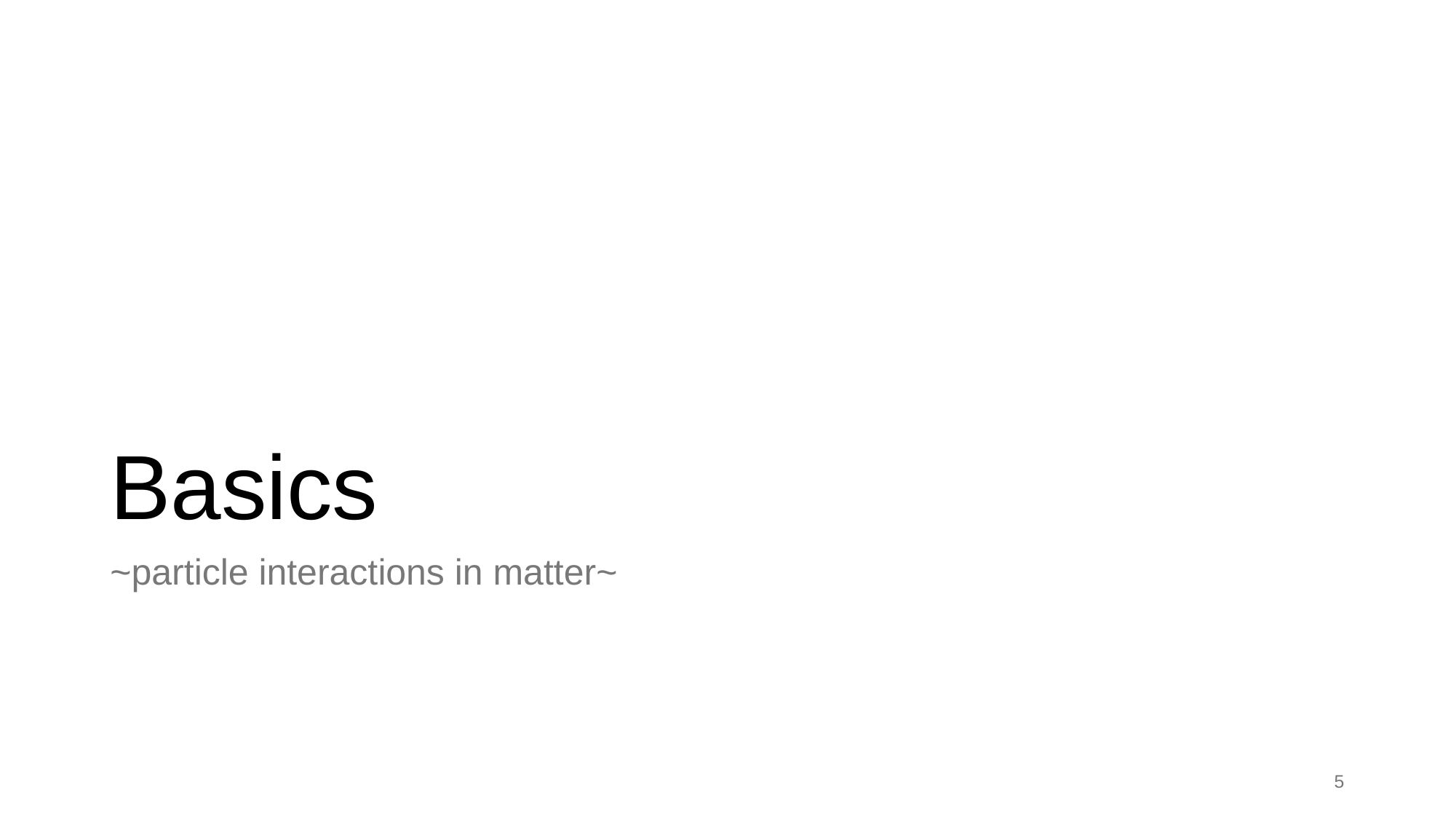

# Basics
~particle interactions in matter~
5